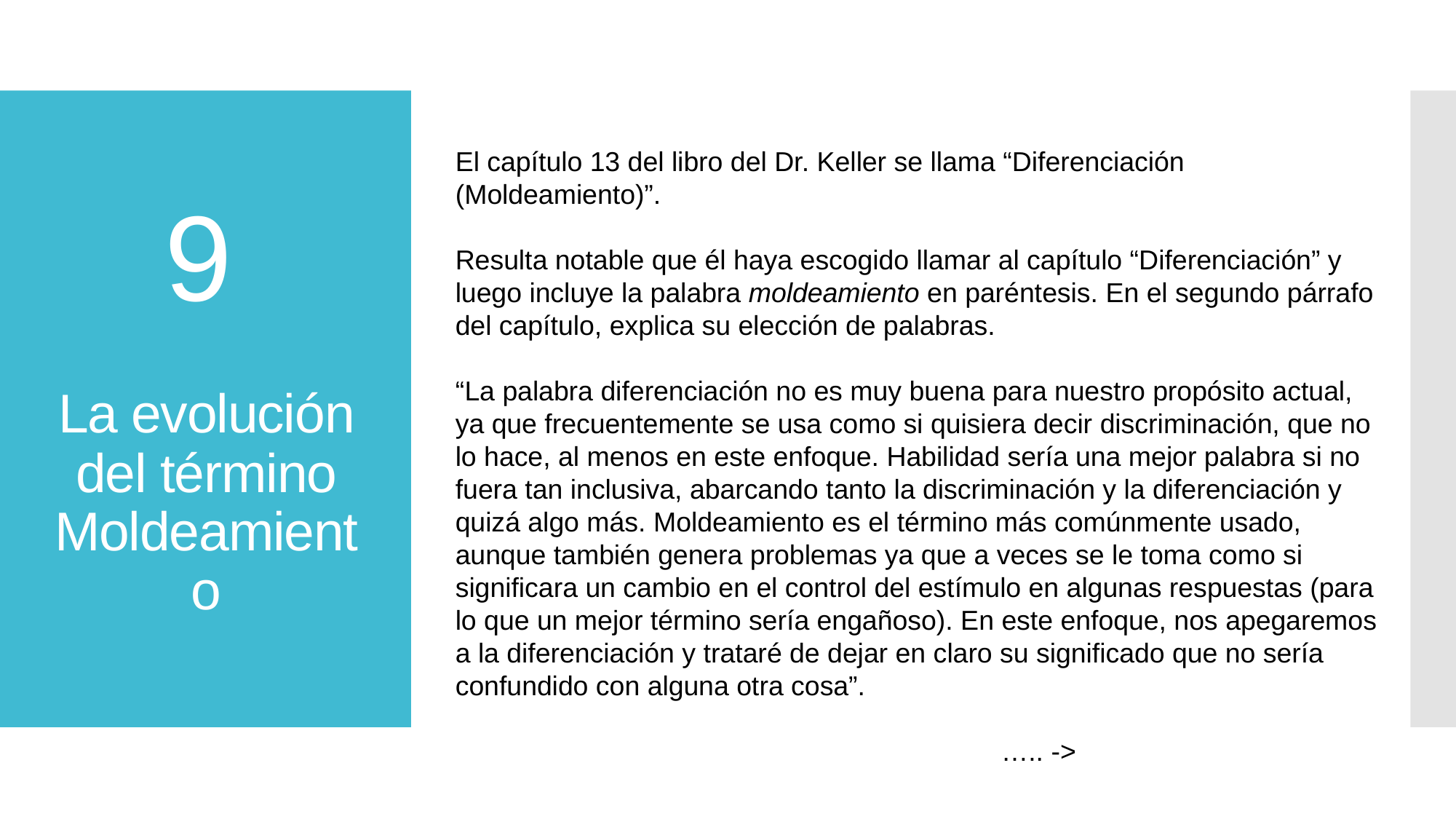

# 9 La evolución del término Moldeamiento
El capítulo 13 del libro del Dr. Keller se llama “Diferenciación (Moldeamiento)”.

Resulta notable que él haya escogido llamar al capítulo “Diferenciación” y luego incluye la palabra moldeamiento en paréntesis. En el segundo párrafo del capítulo, explica su elección de palabras.

“La palabra diferenciación no es muy buena para nuestro propósito actual, ya que frecuentemente se usa como si quisiera decir discriminación, que no lo hace, al menos en este enfoque. Habilidad sería una mejor palabra si no fuera tan inclusiva, abarcando tanto la discriminación y la diferenciación y quizá algo más. Moldeamiento es el término más comúnmente usado, aunque también genera problemas ya que a veces se le toma como si significara un cambio en el control del estímulo en algunas respuestas (para lo que un mejor término sería engañoso). En este enfoque, nos apegaremos a la diferenciación y trataré de dejar en claro su significado que no sería confundido con alguna otra cosa”.
													….. ->